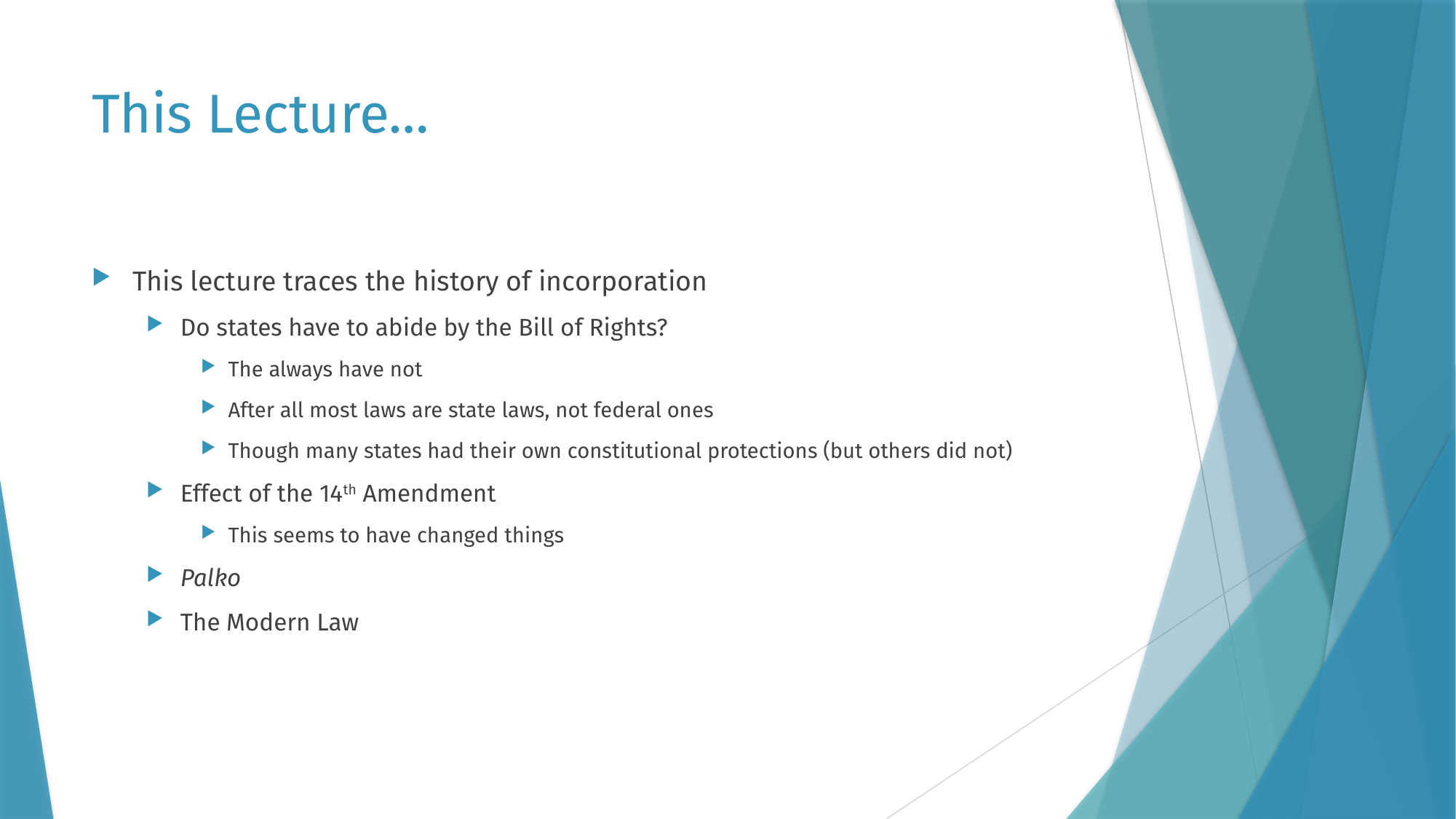

# This Lecture…
This lecture traces the history of incorporation
Do states have to abide by the Bill of Rights?
The always have not
After all most laws are state laws, not federal ones
Though many states had their own constitutional protections (but others did not)
Effect of the 14th Amendment
This seems to have changed things
Palko
The Modern Law